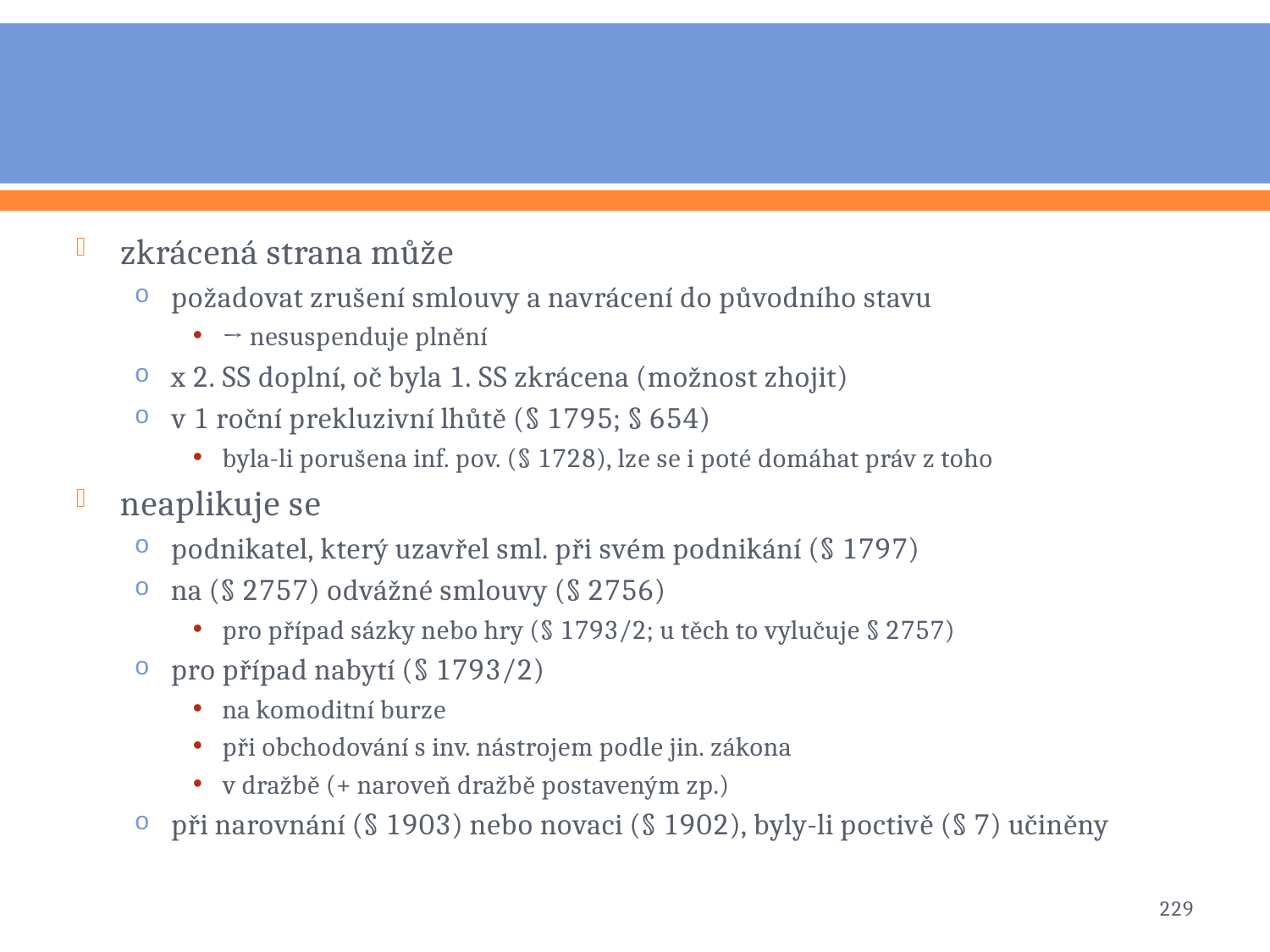

#
zkrácená strana může
požadovat zrušení smlouvy a navrácení do původního stavu
→ nesuspenduje plnění
x 2. SS doplní, oč byla 1. SS zkrácena (možnost zhojit)
v 1 roční prekluzivní lhůtě (§ 1795; § 654)
byla-li porušena inf. pov. (§ 1728), lze se i poté domáhat práv z toho
neaplikuje se
podnikatel, který uzavřel sml. při svém podnikání (§ 1797)
na (§ 2757) odvážné smlouvy (§ 2756)
pro případ sázky nebo hry (§ 1793/2; u těch to vylučuje § 2757)
pro případ nabytí (§ 1793/2)
na komoditní burze
při obchodování s inv. nástrojem podle jin. zákona
v dražbě (+ naroveň dražbě postaveným zp.)
při narovnání (§ 1903) nebo novaci (§ 1902), byly-li poctivě (§ 7) učiněny
229